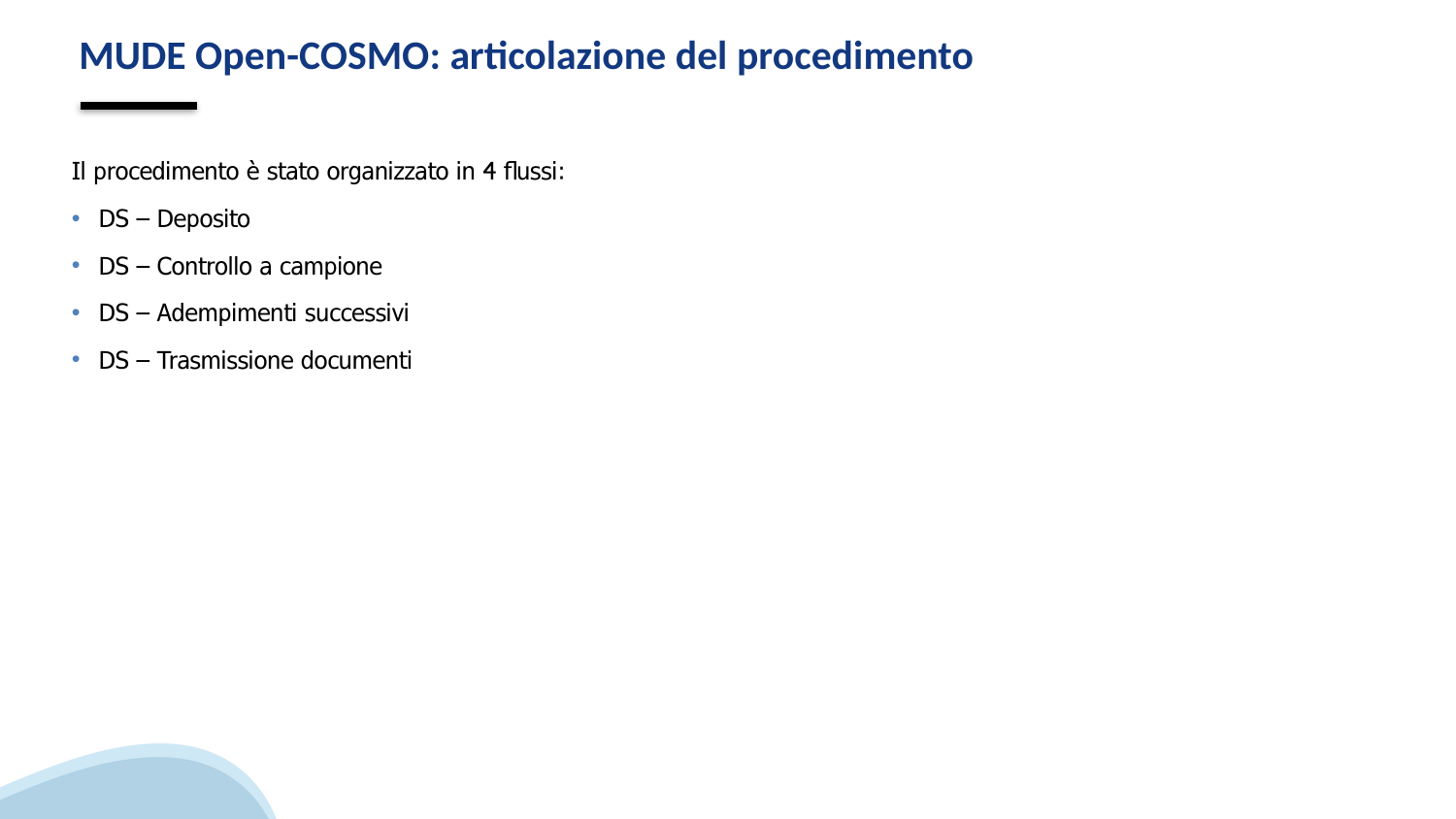

# MUDE Open-COSMO: articolazione del procedimento
Il procedimento è stato organizzato in 4 flussi:
DS – Deposito
DS – Controllo a campione
DS – Adempimenti successivi
DS – Trasmissione documenti